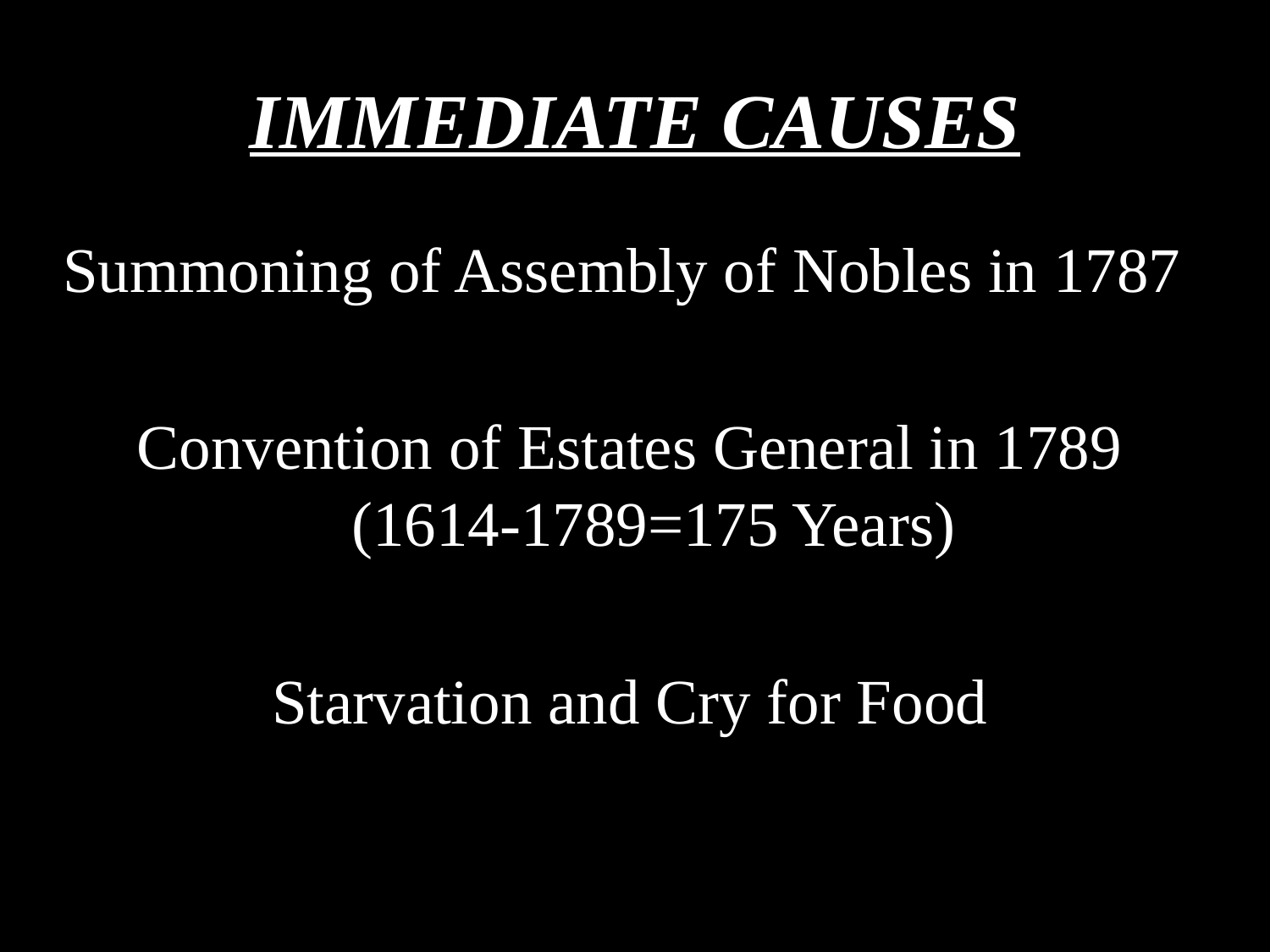

# IMMEDIATE CAUSES
Summoning of Assembly of Nobles in 1787

Convention of Estates General in 1789
(1614-1789=175 Years)

Starvation and Cry for Food